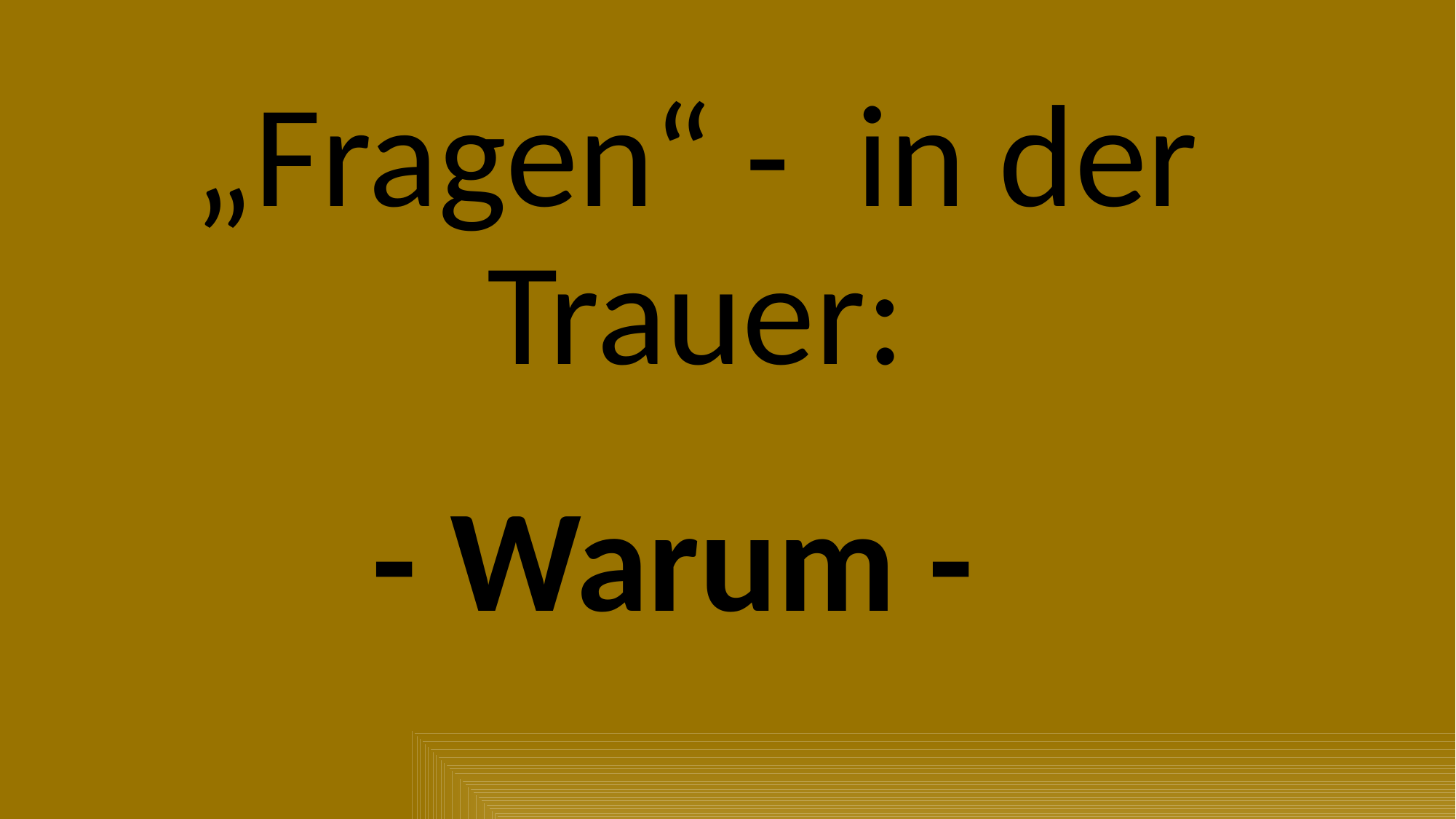

# „Fragen“ -  in der Trauer:
- Warum -